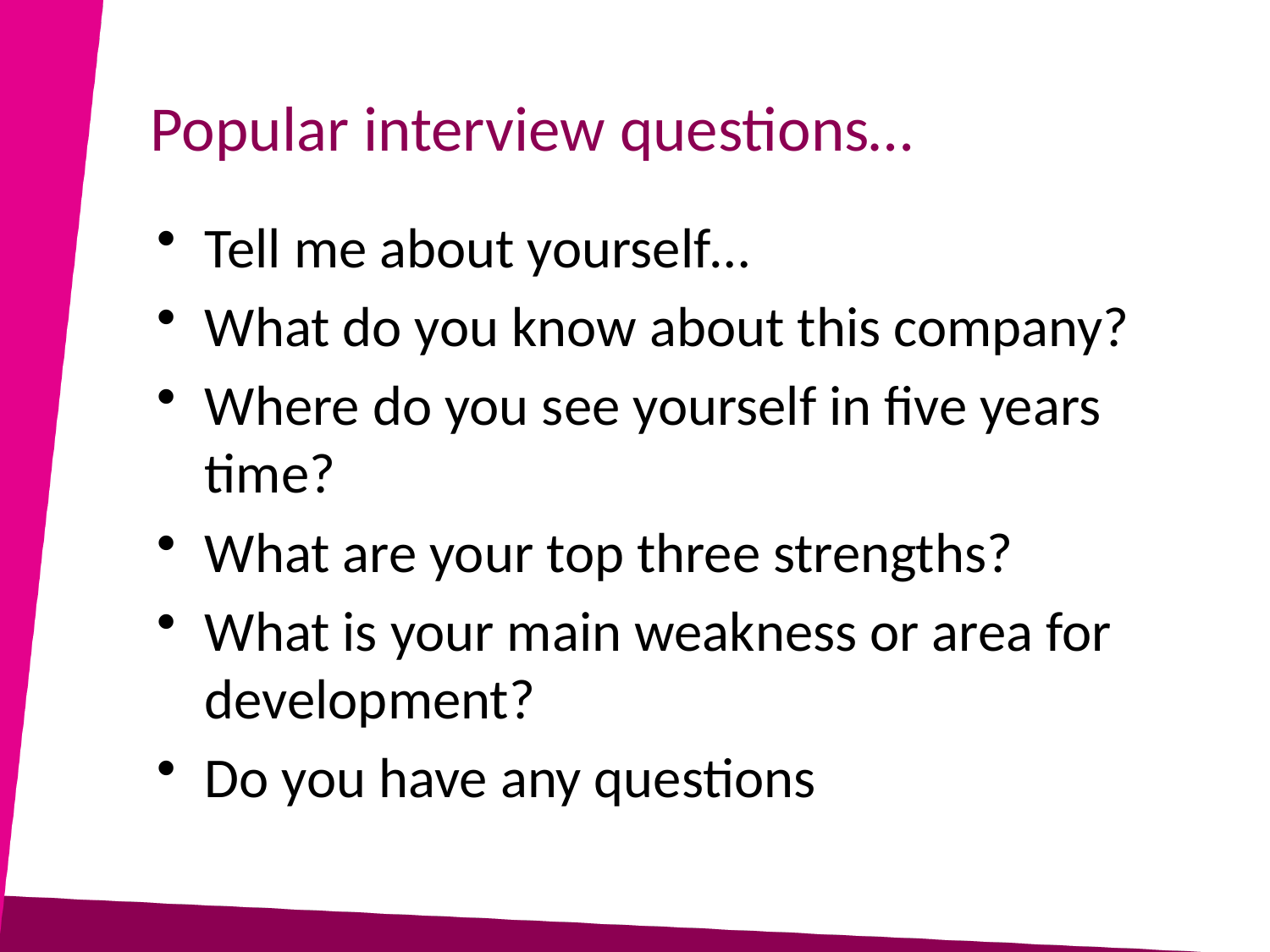

# Popular interview questions…
Tell me about yourself…
What do you know about this company?
Where do you see yourself in five years time?
What are your top three strengths?
What is your main weakness or area for development?
Do you have any questions